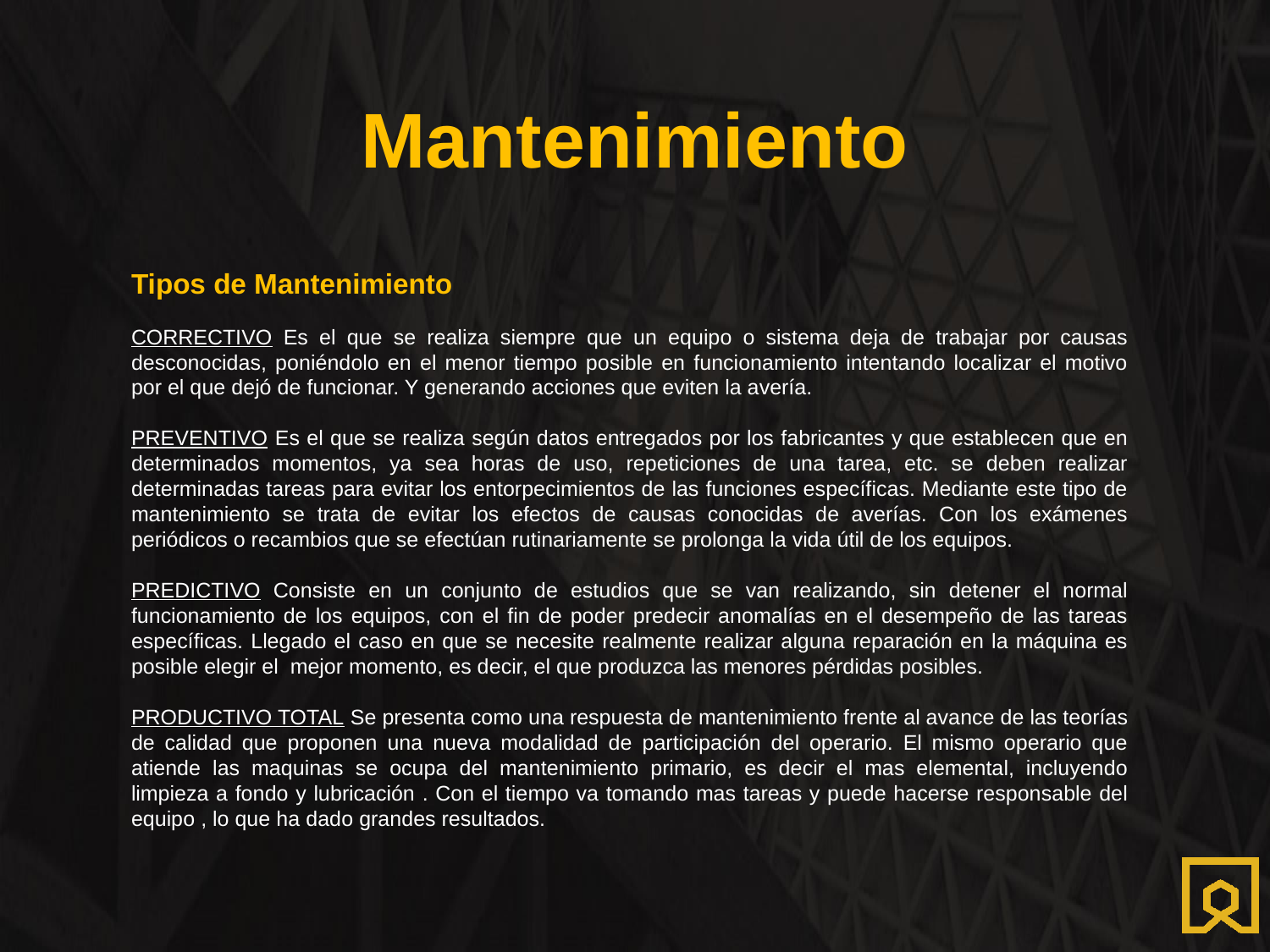

# Mantenimiento
Tipos de Mantenimiento
CORRECTIVO Es el que se realiza siempre que un equipo o sistema deja de trabajar por causas desconocidas, poniéndolo en el menor tiempo posible en funcionamiento intentando localizar el motivo por el que dejó de funcionar. Y generando acciones que eviten la avería.

PREVENTIVO Es el que se realiza según datos entregados por los fabricantes y que establecen que en determinados momentos, ya sea horas de uso, repeticiones de una tarea, etc. se deben realizar determinadas tareas para evitar los entorpecimientos de las funciones específicas. Mediante este tipo de mantenimiento se trata de evitar los efectos de causas conocidas de averías. Con los exámenes periódicos o recambios que se efectúan rutinariamente se prolonga la vida útil de los equipos.

PREDICTIVO Consiste en un conjunto de estudios que se van realizando, sin detener el normal funcionamiento de los equipos, con el fin de poder predecir anomalías en el desempeño de las tareas específicas. Llegado el caso en que se necesite realmente realizar alguna reparación en la máquina es posible elegir el  mejor momento, es decir, el que produzca las menores pérdidas posibles.

PRODUCTIVO TOTAL Se presenta como una respuesta de mantenimiento frente al avance de las teorías de calidad que proponen una nueva modalidad de participación del operario. El mismo operario que atiende las maquinas se ocupa del mantenimiento primario, es decir el mas elemental, incluyendo limpieza a fondo y lubricación . Con el tiempo va tomando mas tareas y puede hacerse responsable del equipo , lo que ha dado grandes resultados.